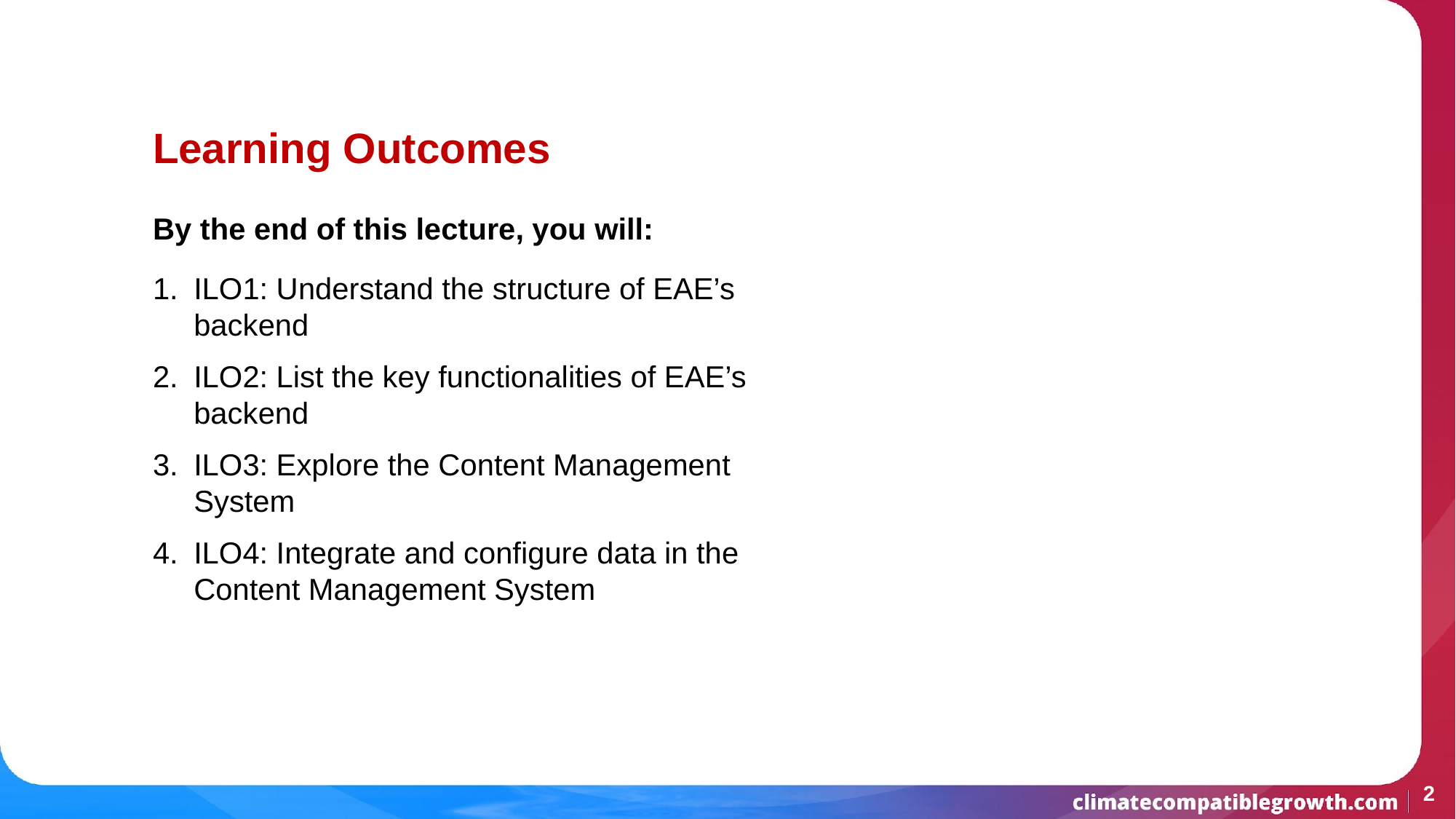

Learning Outcomes

By the end of this lecture, you will:
ILO1: Understand the structure of EAE’s backend
ILO2: List the key functionalities of EAE’s backend
ILO3: Explore the Content Management System
ILO4: Integrate and configure data in the Content Management System
2